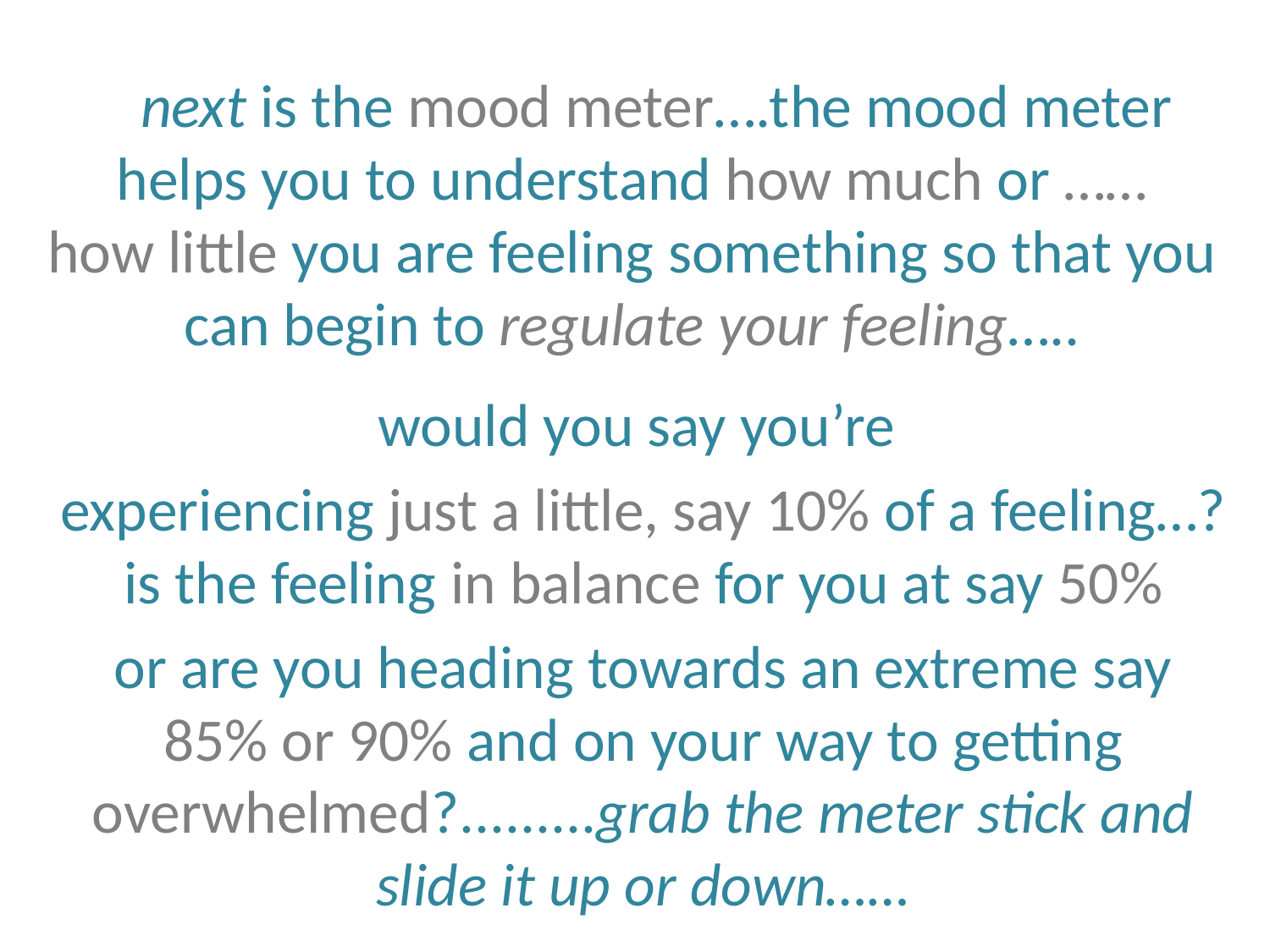

# next is the mood meter….the mood meter helps you to understand how much or …… how little you are feeling something so that you can begin to regulate your feeling…..
would you say you’re
experiencing just a little, say 10% of a feeling…? is the feeling in balance for you at say 50%
or are you heading towards an extreme say 85% or 90% and on your way to getting overwhelmed?.........grab the meter stick and slide it up or down……